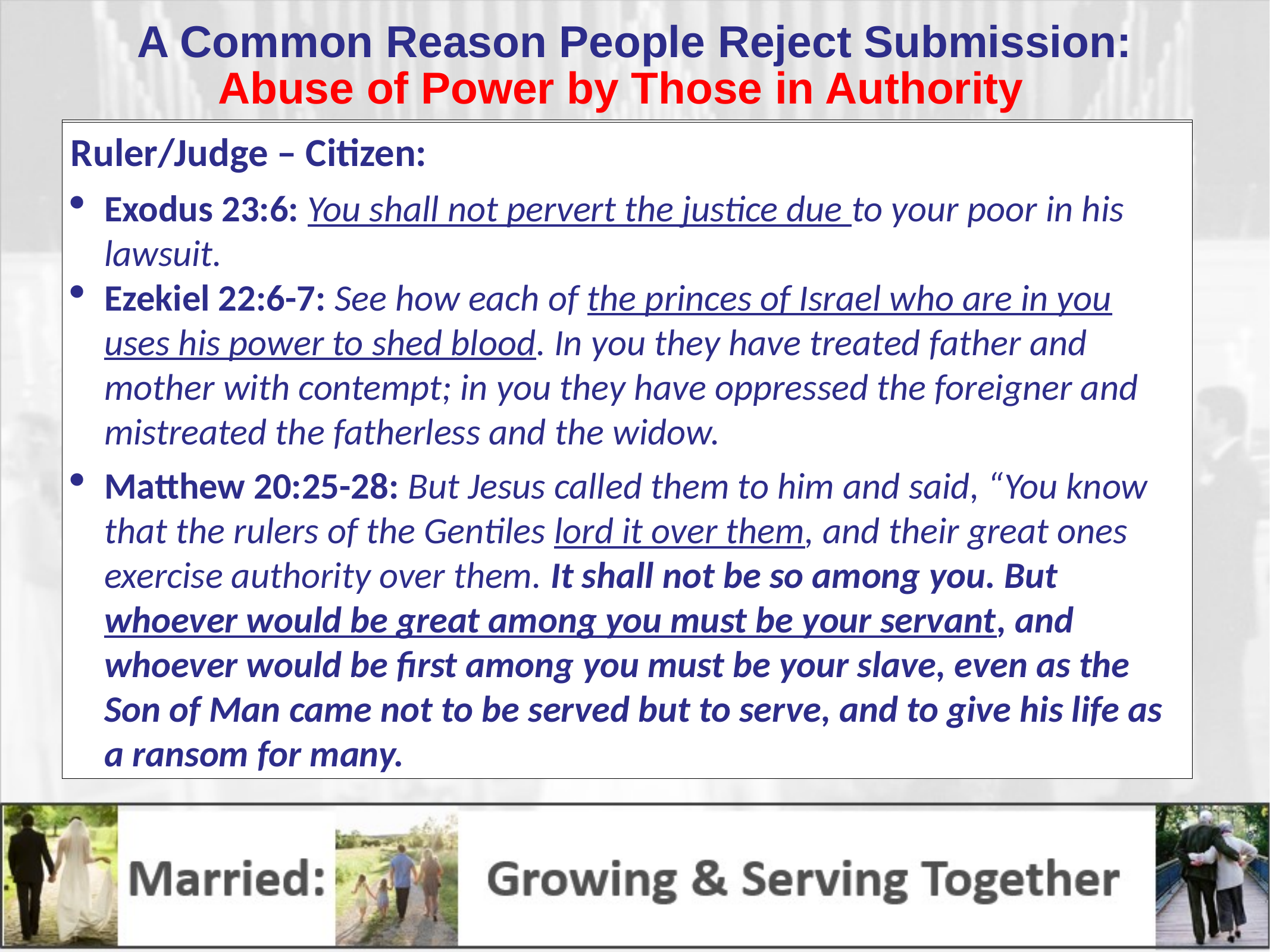

# A Common Reason People Reject Submission:
Abuse of Power by Those in Authority
Shepherd/Elder – Flock:
Ezekiel 34:2-4: Son of man, prophesy against the shepherds of Israel; prophesy, and say, ... Ah, shepherds of Israel who have been feeding yourselves! Should not shepherds feed the sheep? You eat the fat, you clothe yourselves with the wool, you slaughter the fat ones, but you do not feed the sheep. The weak you have not strengthened, the sick you have not healed, the injured you have not bound up, the strayed you have not brought back, the lost you have not sought, and with force and harshness you have ruled them.
1 Peter 5:1-3: So, I exhort the elders among you, ... shepherd the flock of God that is among you, exercising oversight, not under compulsion, but willingly, as God would have you; not for shameful gain, but eagerly; not domineering over those in your charge, but being examples to the flock.
This problem is not new.  It’s as old as sin itself.
The Bible warns frequently about abuse of power:
Ruler/Judge – Citizen:
Exodus 23:6: You shall not pervert the justice due to your poor in his lawsuit.
Ezekiel 22:6-7: See how each of the princes of Israel who are in you uses his power to shed blood. In you they have treated father and mother with contempt; in you they have oppressed the foreigner and mistreated the fatherless and the widow.
Matthew 20:25-28: But Jesus called them to him and said, “You know that the rulers of the Gentiles lord it over them, and their great ones exercise authority over them. It shall not be so among you. But whoever would be great among you must be your servant, and whoever would be first among you must be your slave, even as the Son of Man came not to be served but to serve, and to give his life as a ransom for many.
Parent-Child:
Colossians 3:21: Fathers, do not provoke your children, lest they become discouraged.
Ephesians 6:4: Fathers, do not provoke your children to anger, but bring them up in the discipline and instruction of the Lord.

Master-Slave/Worker:
Leviticus 19:13: You shall not oppress your neighbor or rob him. The wages of a hired worker shall not remain with you all night until the morning.
Ephesians 6:9: Masters, do the same to them, and stop your threatening, knowing that he who is both their Master and yours is in heaven, and that there is no partiality with him.